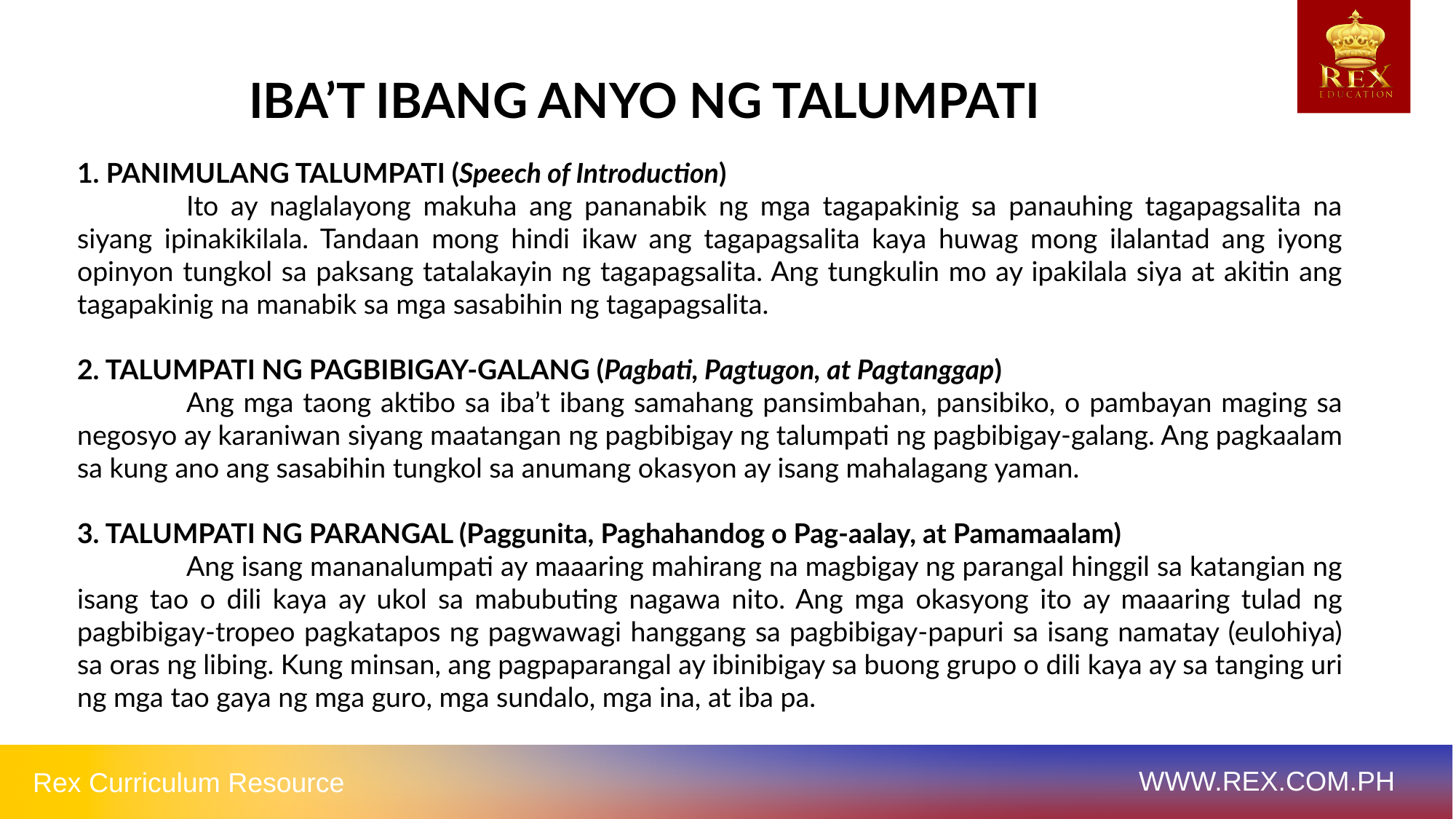

IBA’T IBANG ANYO NG TALUMPATI
1. PANIMULANG TALUMPATI (Speech of Introduction)
	Ito ay naglalayong makuha ang pananabik ng mga tagapakinig sa panauhing tagapagsalita na siyang ipinakikilala. Tandaan mong hindi ikaw ang tagapagsalita kaya huwag mong ilalantad ang iyong opinyon tungkol sa paksang tatalakayin ng tagapagsalita. Ang tungkulin mo ay ipakilala siya at akitin ang tagapakinig na manabik sa mga sasabihin ng tagapagsalita.

2. TALUMPATI NG PAGBIBIGAY-GALANG (Pagbati, Pagtugon, at Pagtanggap)
	Ang mga taong aktibo sa iba’t ibang samahang pansimbahan, pansibiko, o pambayan maging sa negosyo ay karaniwan siyang maatangan ng pagbibigay ng talumpati ng pagbibigay-galang. Ang pagkaalam sa kung ano ang sasabihin tungkol sa anumang okasyon ay isang mahalagang yaman.

3. TALUMPATI NG PARANGAL (Paggunita, Paghahandog o Pag-aalay, at Pamamaalam)
	Ang isang mananalumpati ay maaaring mahirang na magbigay ng parangal hinggil sa katangian ng isang tao o dili kaya ay ukol sa mabubuting nagawa nito. Ang mga okasyong ito ay maaaring tulad ng pagbibigay-tropeo pagkatapos ng pagwawagi hanggang sa pagbibigay-papuri sa isang namatay (eulohiya) sa oras ng libing. Kung minsan, ang pagpaparangal ay ibinibigay sa buong grupo o dili kaya ay sa tanging uri ng mga tao gaya ng mga guro, mga sundalo, mga ina, at iba pa.